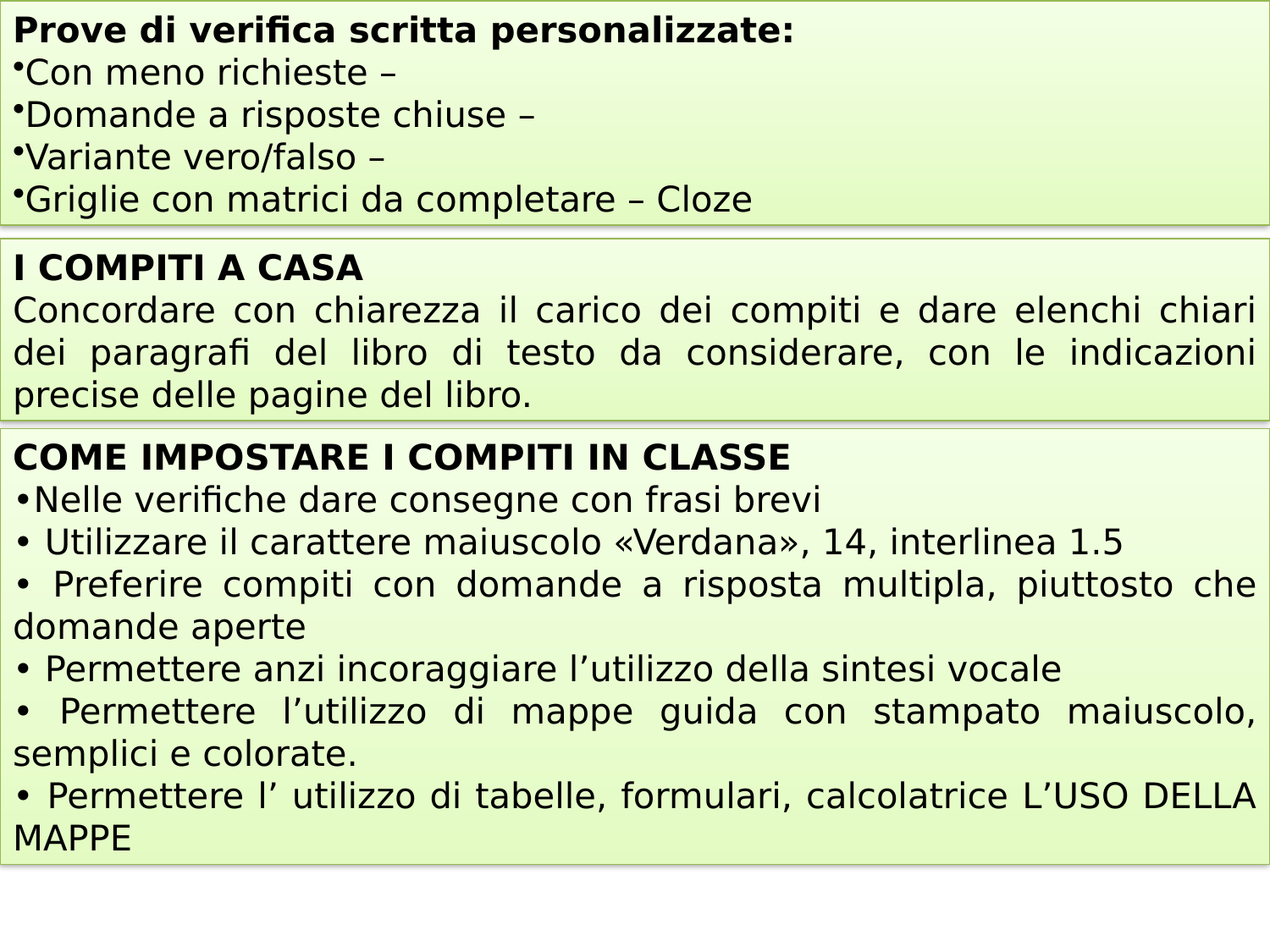

Prove di verifica scritta personalizzate:
Con meno richieste –
Domande a risposte chiuse –
Variante vero/falso –
Griglie con matrici da completare – Cloze
I COMPITI A CASA
Concordare con chiarezza il carico dei compiti e dare elenchi chiari dei paragrafi del libro di testo da considerare, con le indicazioni precise delle pagine del libro.
COME IMPOSTARE I COMPITI IN CLASSE
•Nelle verifiche dare consegne con frasi brevi
• Utilizzare il carattere maiuscolo «Verdana», 14, interlinea 1.5
• Preferire compiti con domande a risposta multipla, piuttosto che domande aperte
• Permettere anzi incoraggiare l’utilizzo della sintesi vocale
• Permettere l’utilizzo di mappe guida con stampato maiuscolo, semplici e colorate.
• Permettere l’ utilizzo di tabelle, formulari, calcolatrice L’USO DELLA MAPPE